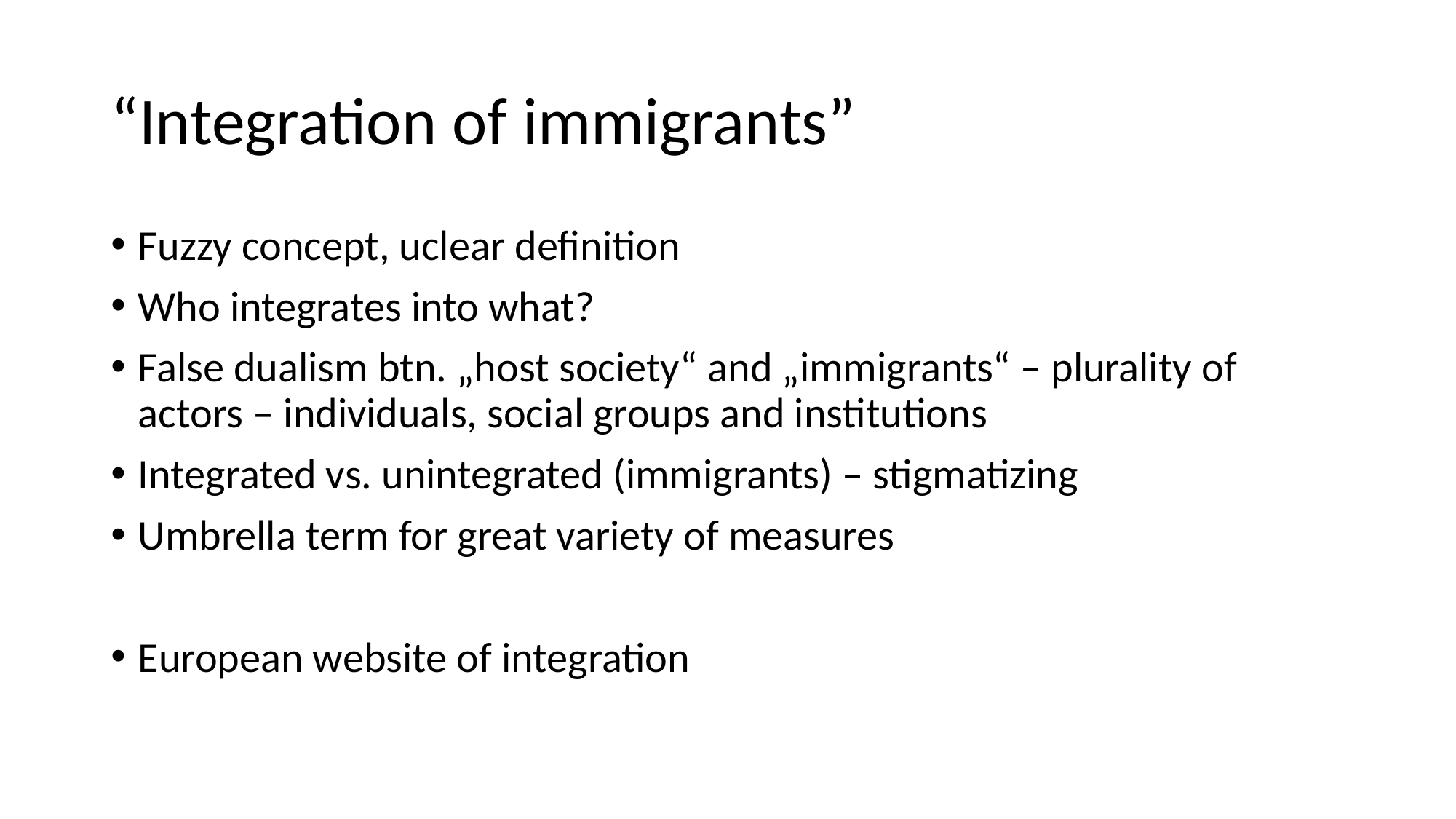

# “Integration of immigrants”
Fuzzy concept, uclear definition
Who integrates into what?
False dualism btn. „host society“ and „immigrants“ – plurality of actors – individuals, social groups and institutions
Integrated vs. unintegrated (immigrants) – stigmatizing
Umbrella term for great variety of measures

European website of integration